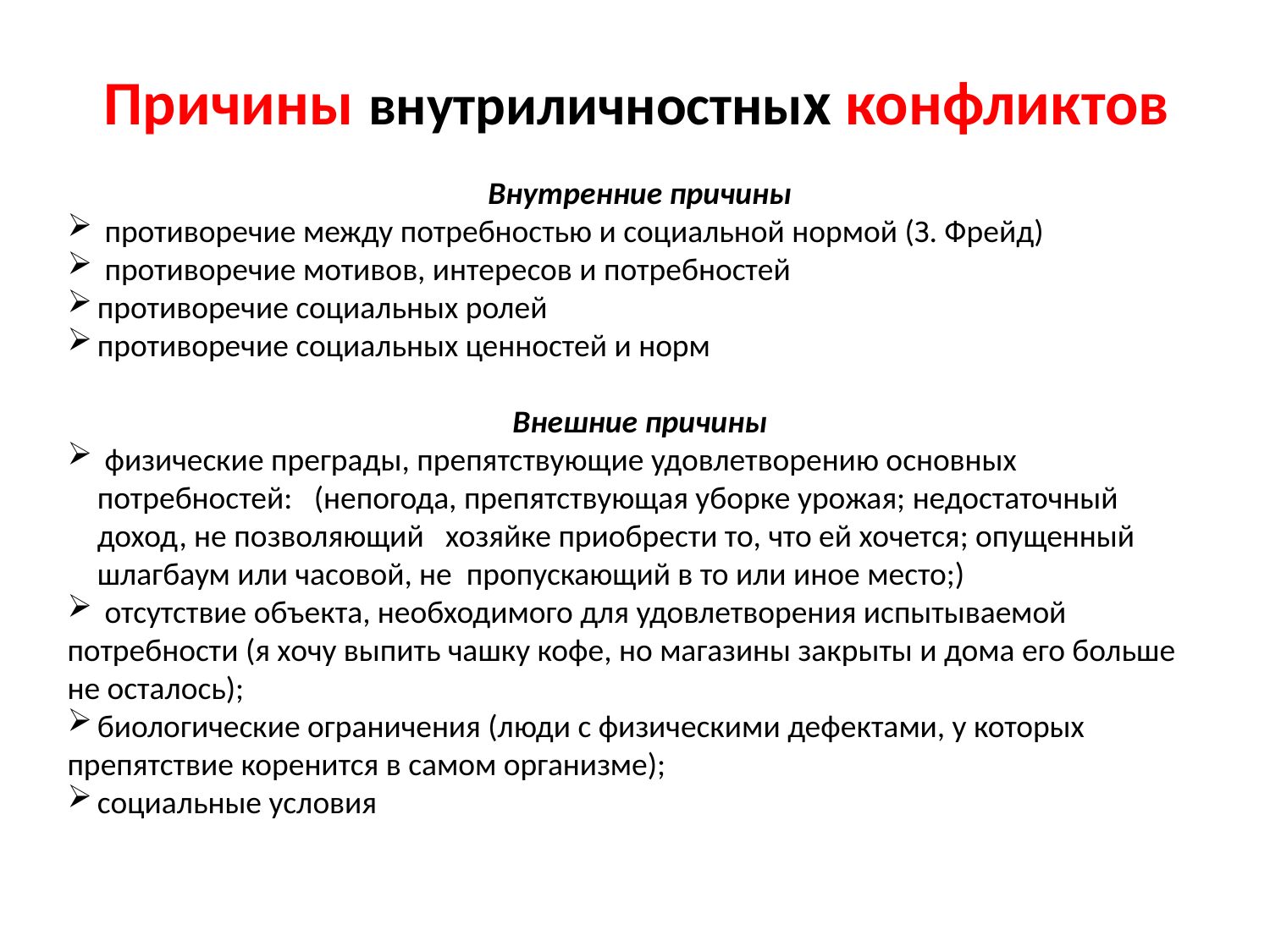

Причины внутриличностных конфликтов
Внутренние причины
 противоречие между потребностью и социальной нормой (З. Фрейд)
 противоречие мотивов, интересов и потребностей
противоречие социальных ролей
противоречие социальных ценностей и норм

Внешние причины
 физические преграды, препятствующие удовлетворению основных потребностей:   (непогода, препятствующая уборке урожая; недостаточный доход, не позволяющий   хозяйке приобрести то, что ей хочется; опущенный шлагбаум или часовой, не  пропускающий в то или иное место;)
 отсутствие объекта, необходимого для удовлетворения испытываемой
потребности (я хочу выпить чашку кофе, но магазины закрыты и дома его больше  не осталось);
биологические ограничения (люди с физическими дефектами, у которых
препятствие коренится в самом организме);
социальные условия